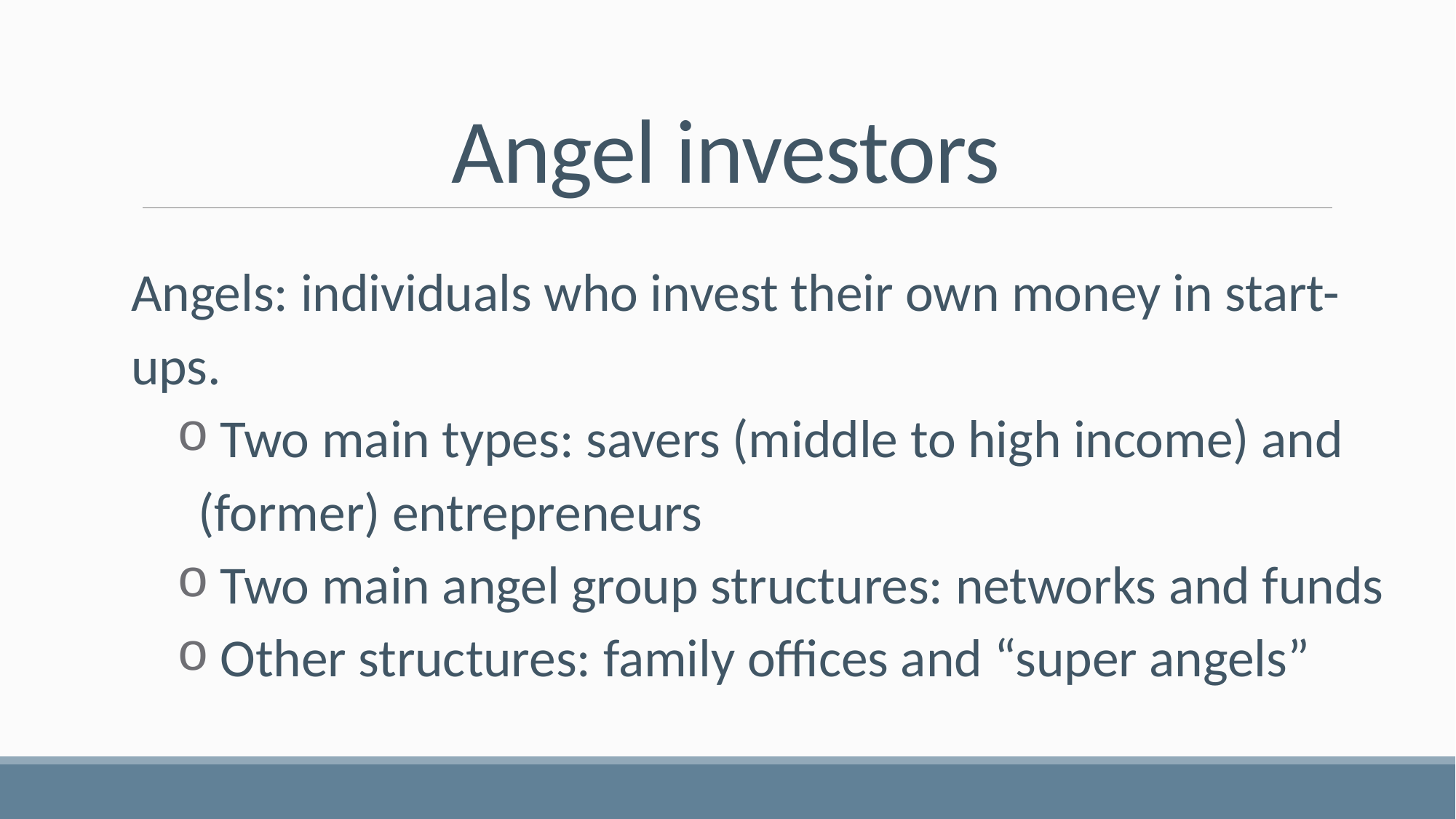

# Angel investors
Angels: individuals who invest their own money in start-ups.
 Two main types: savers (middle to high income) and (former) entrepreneurs
 Two main angel group structures: networks and funds
 Other structures: family offices and “super angels”